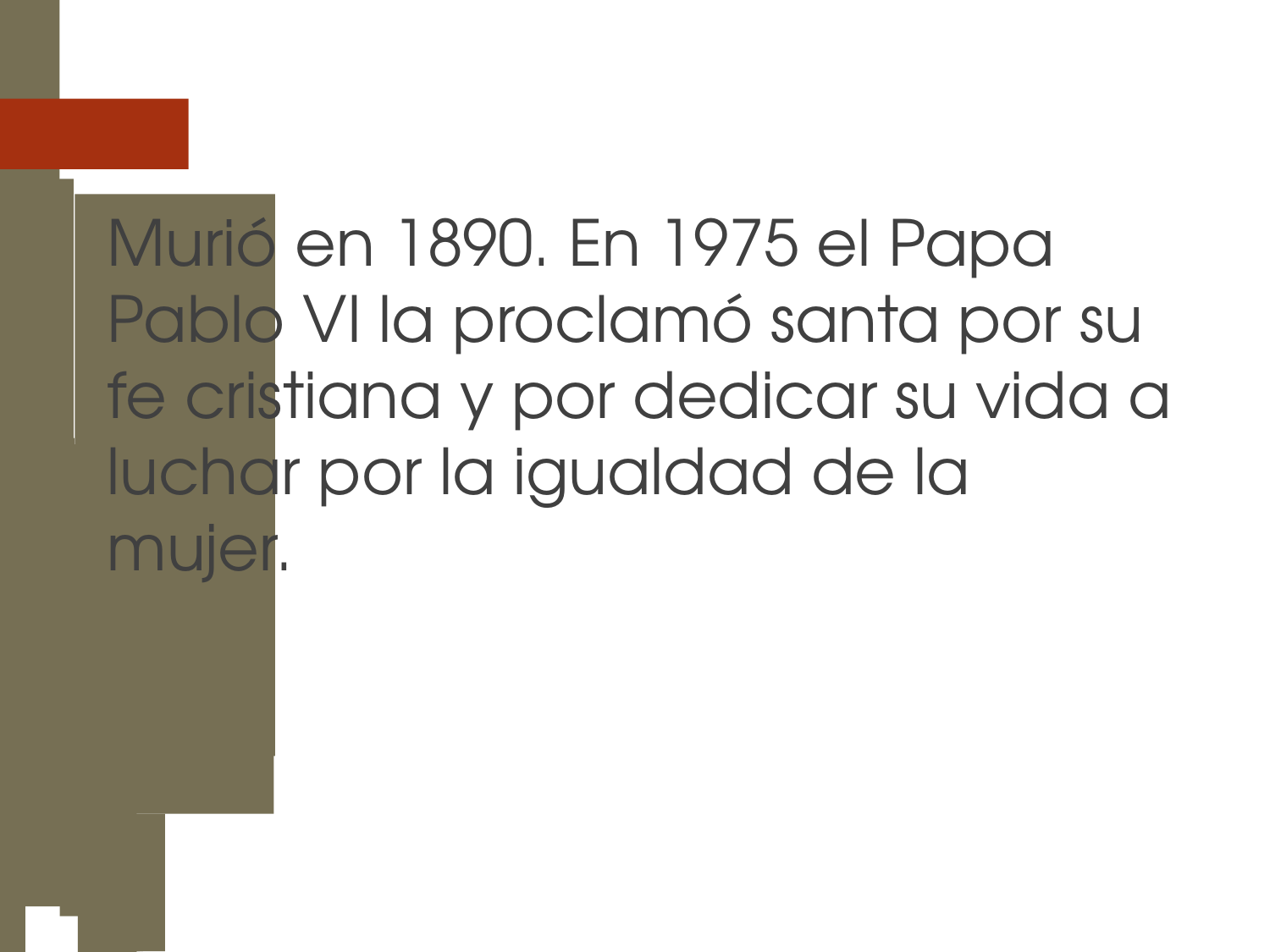

Murió en 1890. En 1975 el Papa Pablo VI la proclamó santa por su fe cristiana y por dedicar su vida a luchar por la igualdad de la mujer.